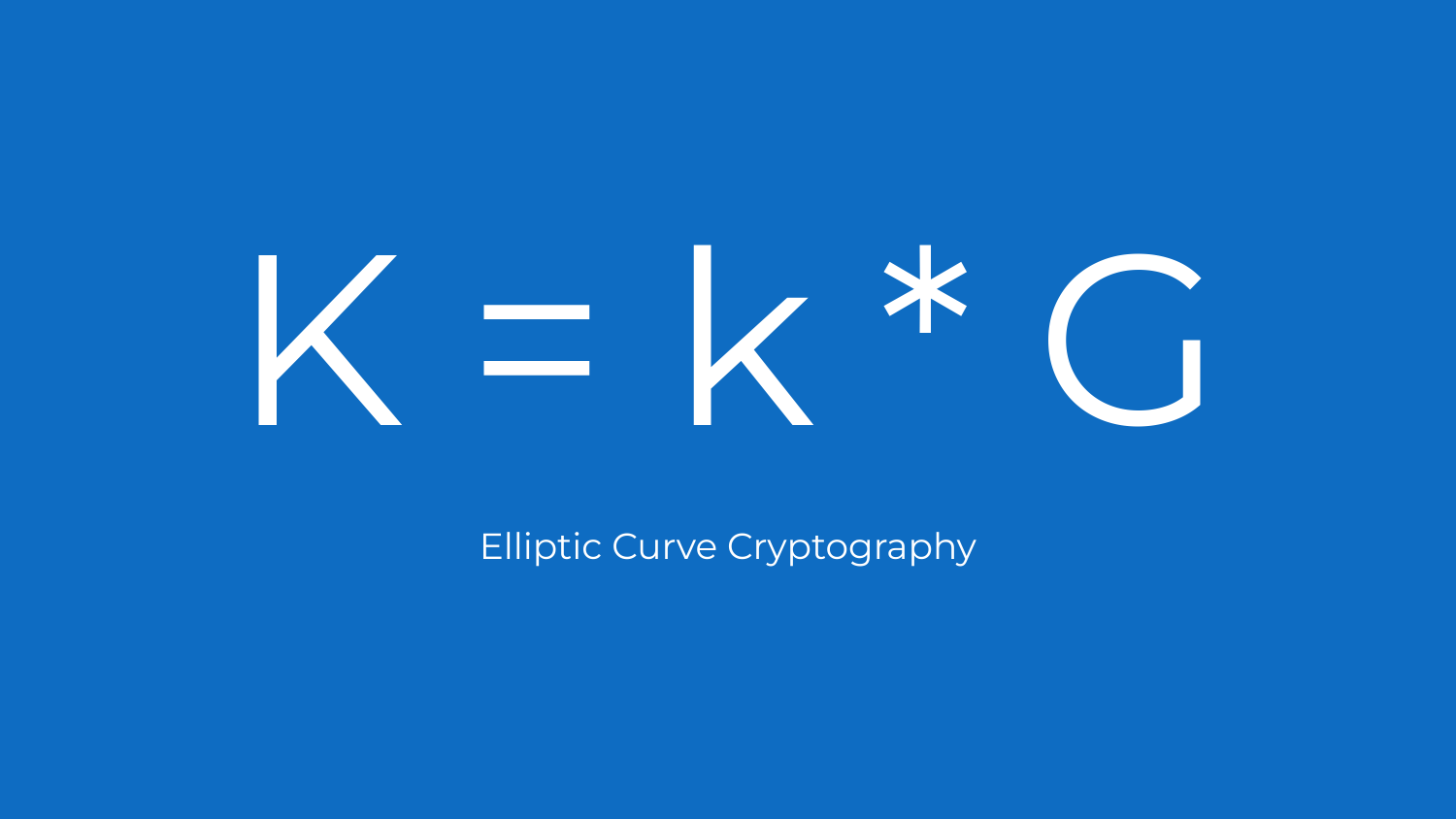

# K = k * G
Elliptic Curve Cryptography